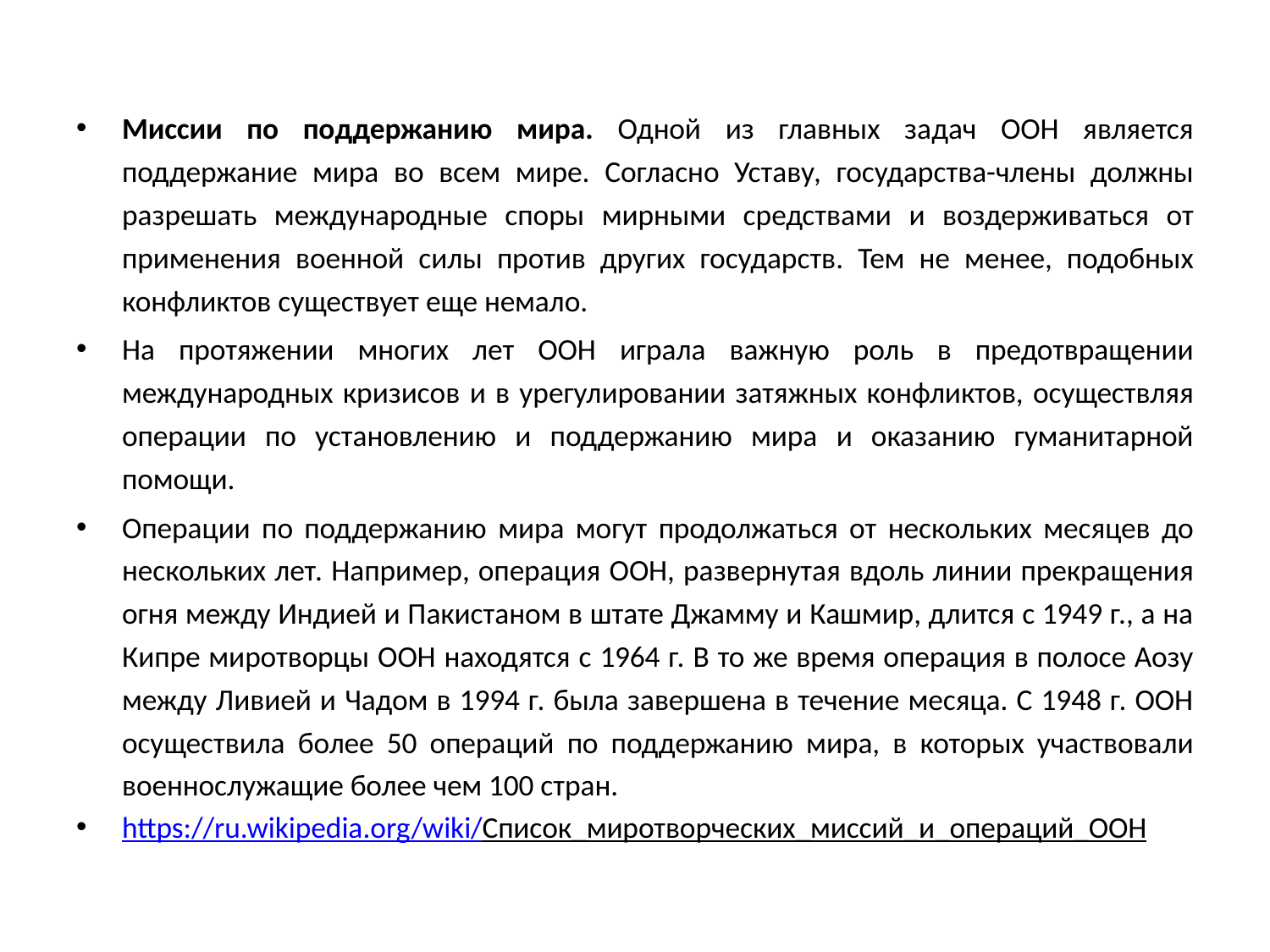

Миссии по поддержанию мира. Одной из главных задач ООН является поддержание мира во всем мире. Согласно Уставу, государства-члены должны разрешать международные споры мирными средствами и воздерживаться от применения военной силы против других государств. Тем не менее, подобных конфликтов существует еще немало.
На протяжении многих лет ООН играла важную роль в предотвращении международных кризисов и в урегулировании затяжных конфликтов, осуществляя операции по установлению и поддержанию мира и оказанию гуманитарной помощи.
Операции по поддержанию мира могут продолжаться от нескольких месяцев до нескольких лет. Например, операция ООН, развернутая вдоль линии прекращения огня между Индией и Пакистаном в штате Джамму и Кашмир, длится с 1949 г., а на Кипре миротворцы ООН находятся с 1964 г. В то же время операция в полосе Аозу между Ливией и Чадом в 1994 г. была завершена в течение месяца. C 1948 г. ООН осуществила более 50 операций по поддержанию мира, в которых участвовали военнослужащие более чем 100 стран.
https://ru.wikipedia.org/wiki/Список_миротворческих_миссий_и_операций_ООН